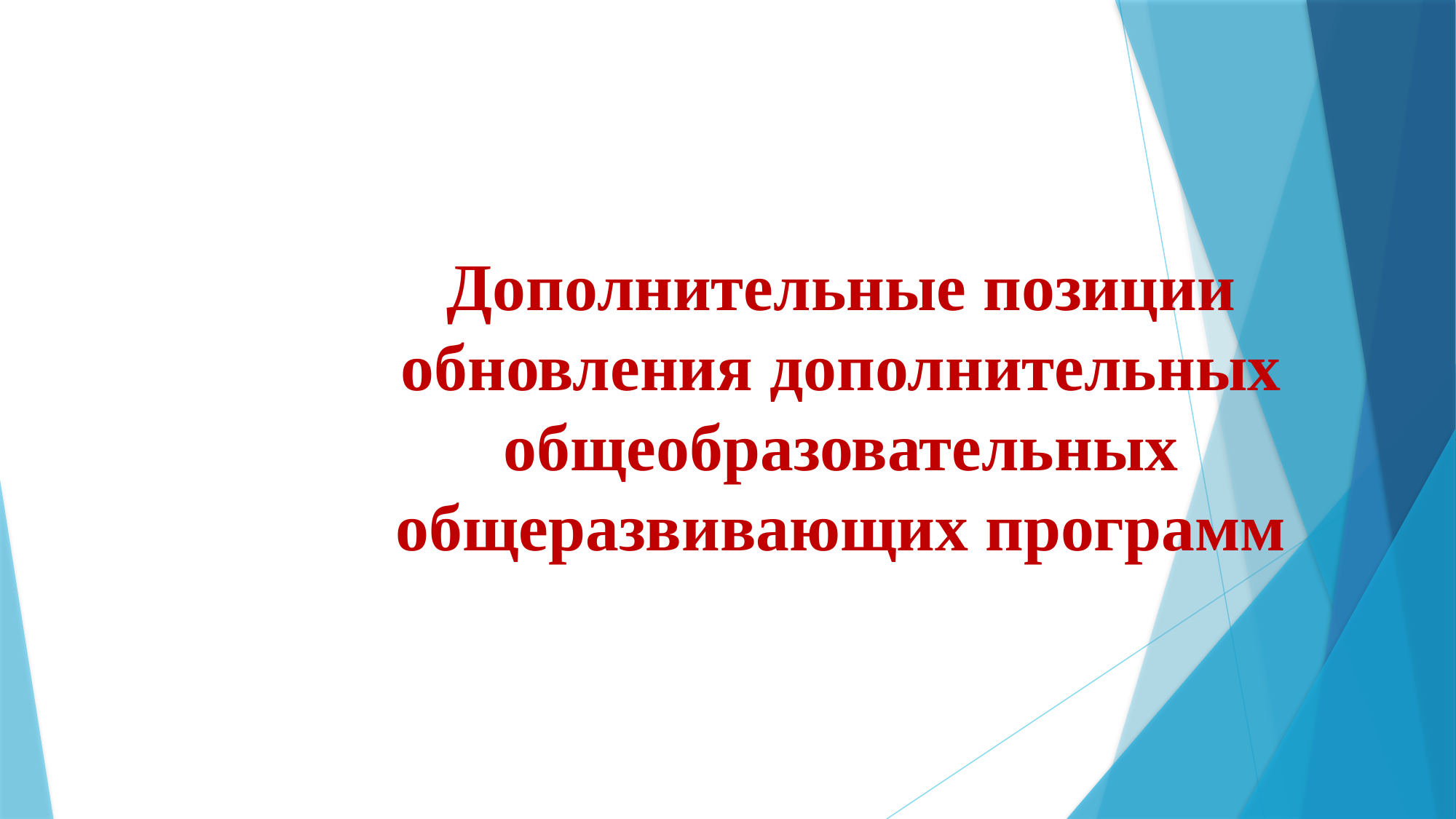

# Дополнительные позиции обновления дополнительных общеобразовательных общеразвивающих программ